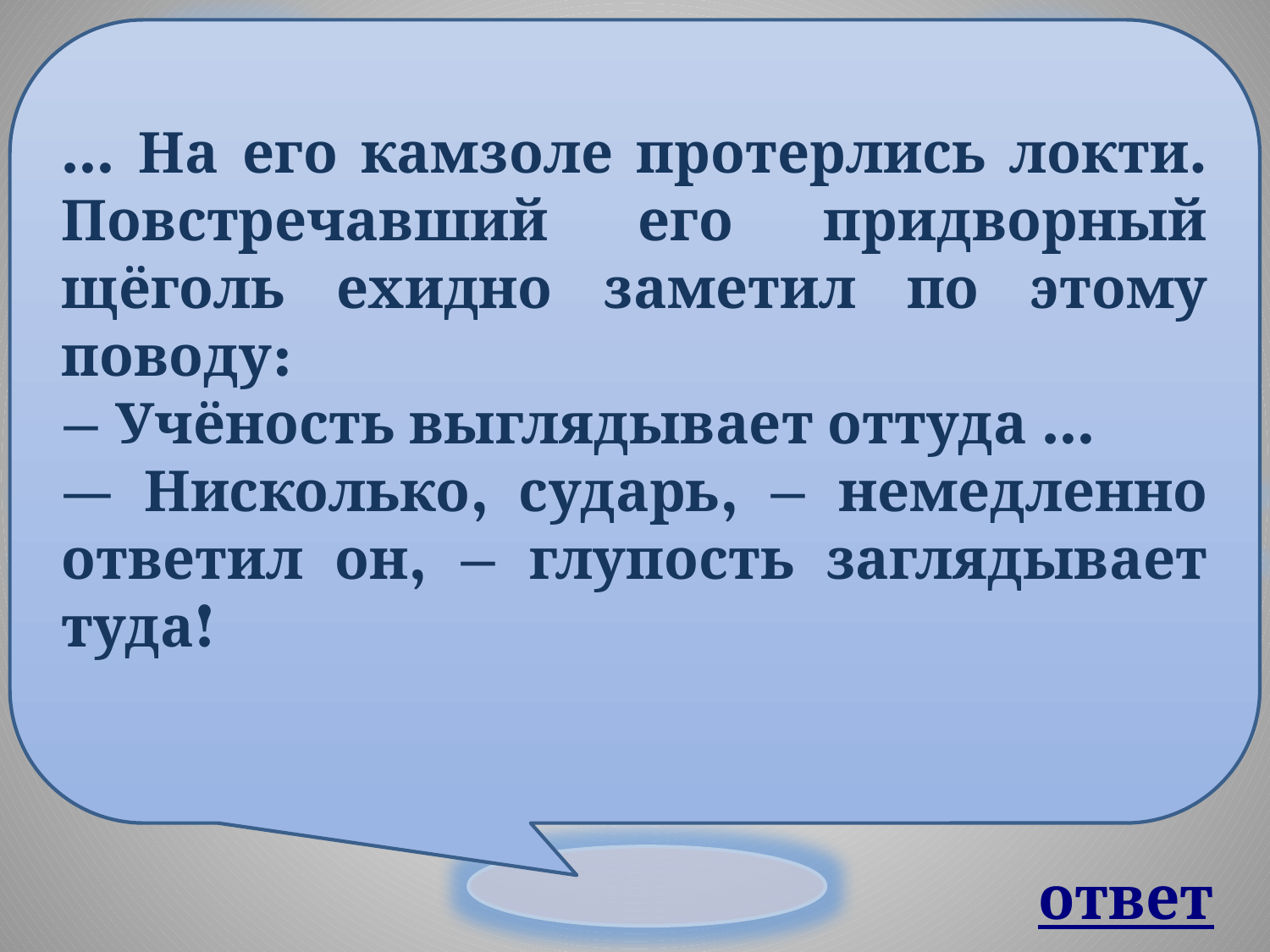

… На его камзоле протерлись локти. Повстречавший его придворный щёголь ехидно заметил по этому поводу:
– Учёность выглядывает оттуда …
— Нисколько, сударь, – немедленно ответил он, – глупость заглядывает туда!

А.С. Пушкин

Л.Н. Толстой

М.В. Ломоносов
С кем из этих знаменитых людей произошёл следующий случай…

ответ